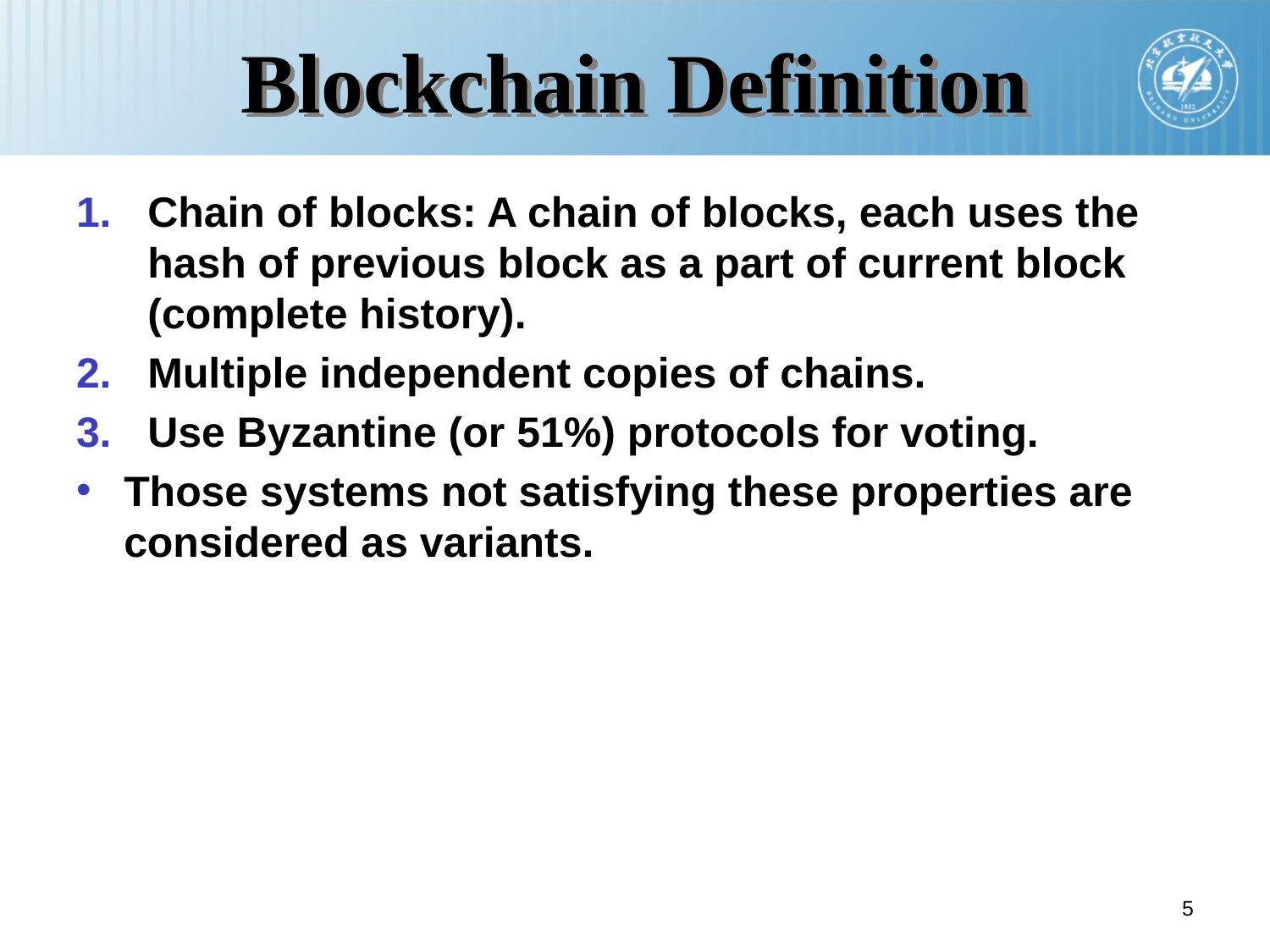

# Blockchain Definition
Chain of blocks: A chain of blocks, each uses the hash of previous block as a part of current block (complete history).
Multiple independent copies of chains.
Use Byzantine (or 51%) protocols for voting.
Those systems not satisfying these properties are considered as variants.

5